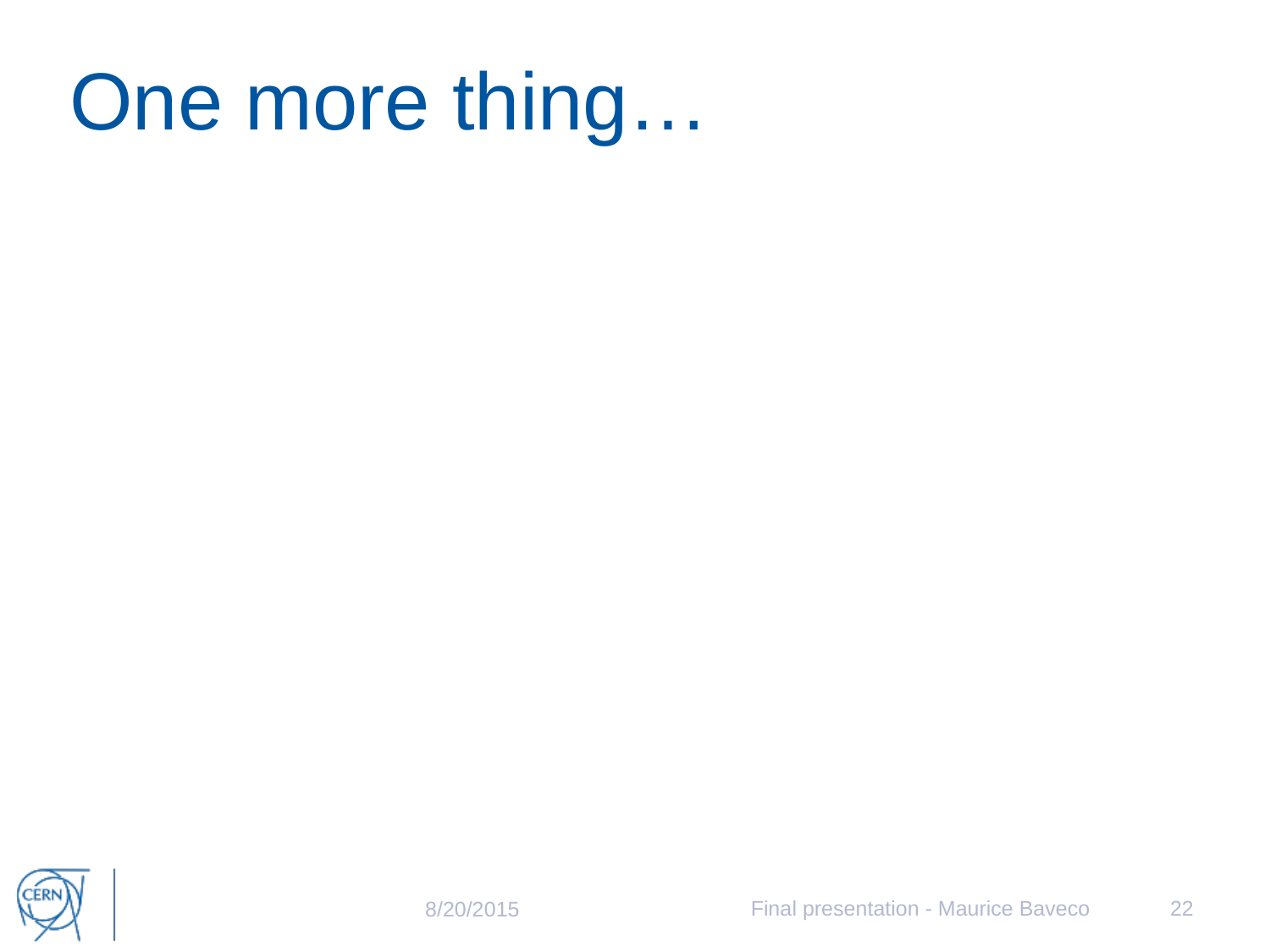

# One more thing…
Final presentation - Maurice Baveco
22
8/20/2015